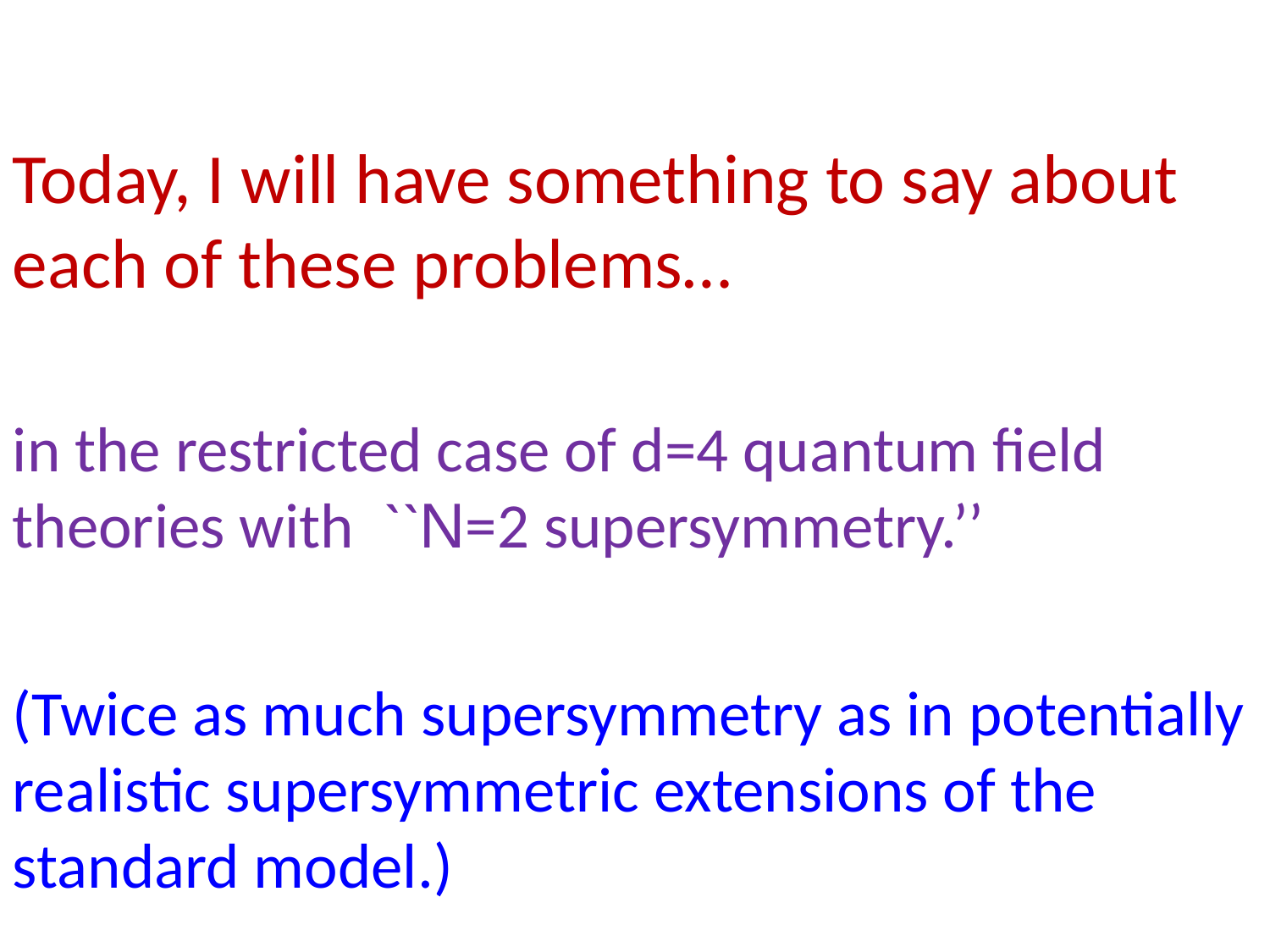

Today, I will have something to say about each of these problems…
in the restricted case of d=4 quantum field theories with  ``N=2 supersymmetry.’’
(Twice as much supersymmetry as in potentially realistic supersymmetric extensions of the standard model.)